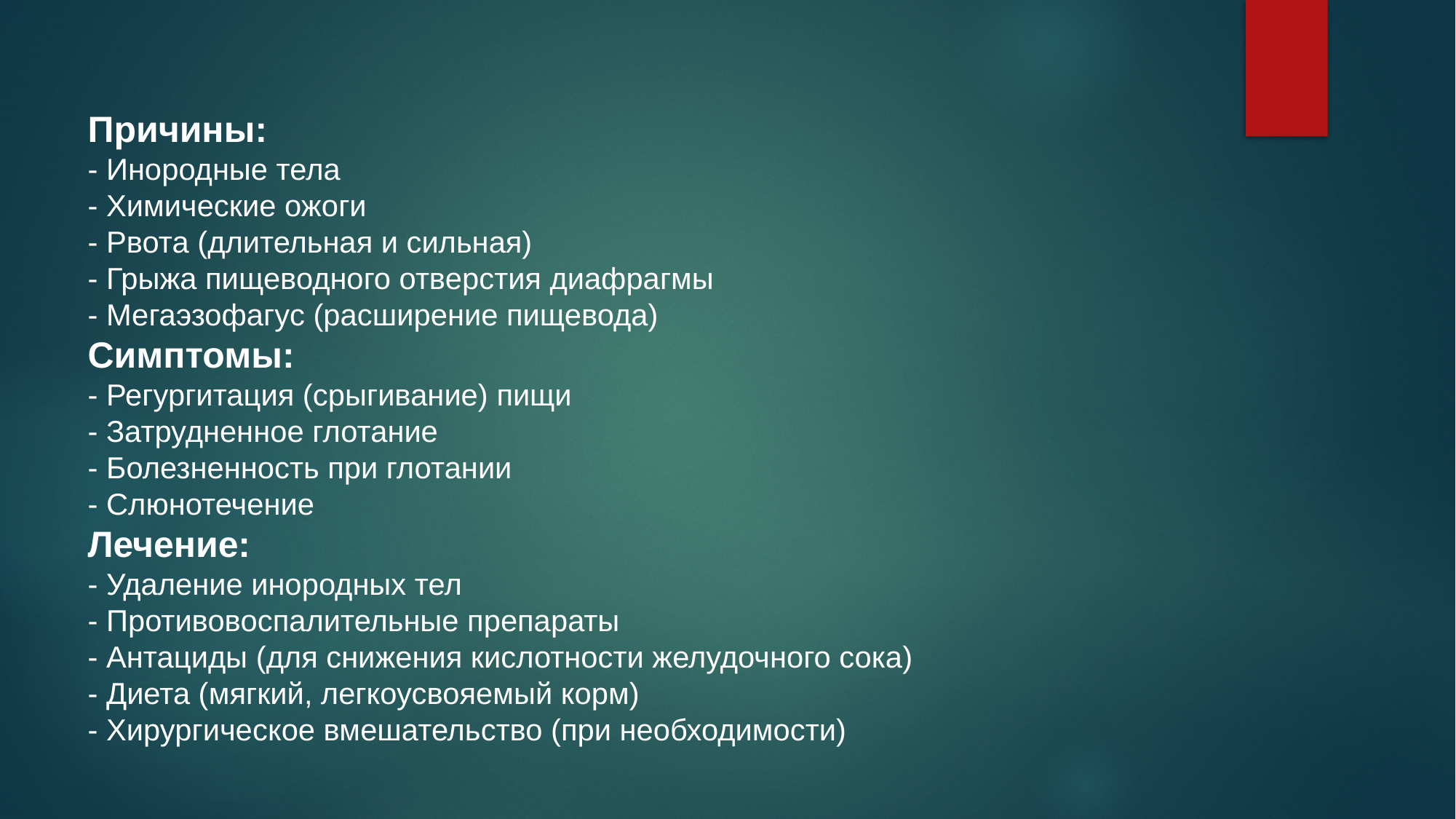

Причины:
- Инородные тела
- Химические ожоги
- Рвота (длительная и сильная)
- Грыжа пищеводного отверстия диафрагмы
- Мегаэзофагус (расширение пищевода)
Симптомы:
- Регургитация (срыгивание) пищи
- Затрудненное глотание
- Болезненность при глотании
- Слюнотечение
Лечение:
- Удаление инородных тел
- Противовоспалительные препараты
- Антациды (для снижения кислотности желудочного сока)
- Диета (мягкий, легкоусвояемый корм)
- Хирургическое вмешательство (при необходимости)